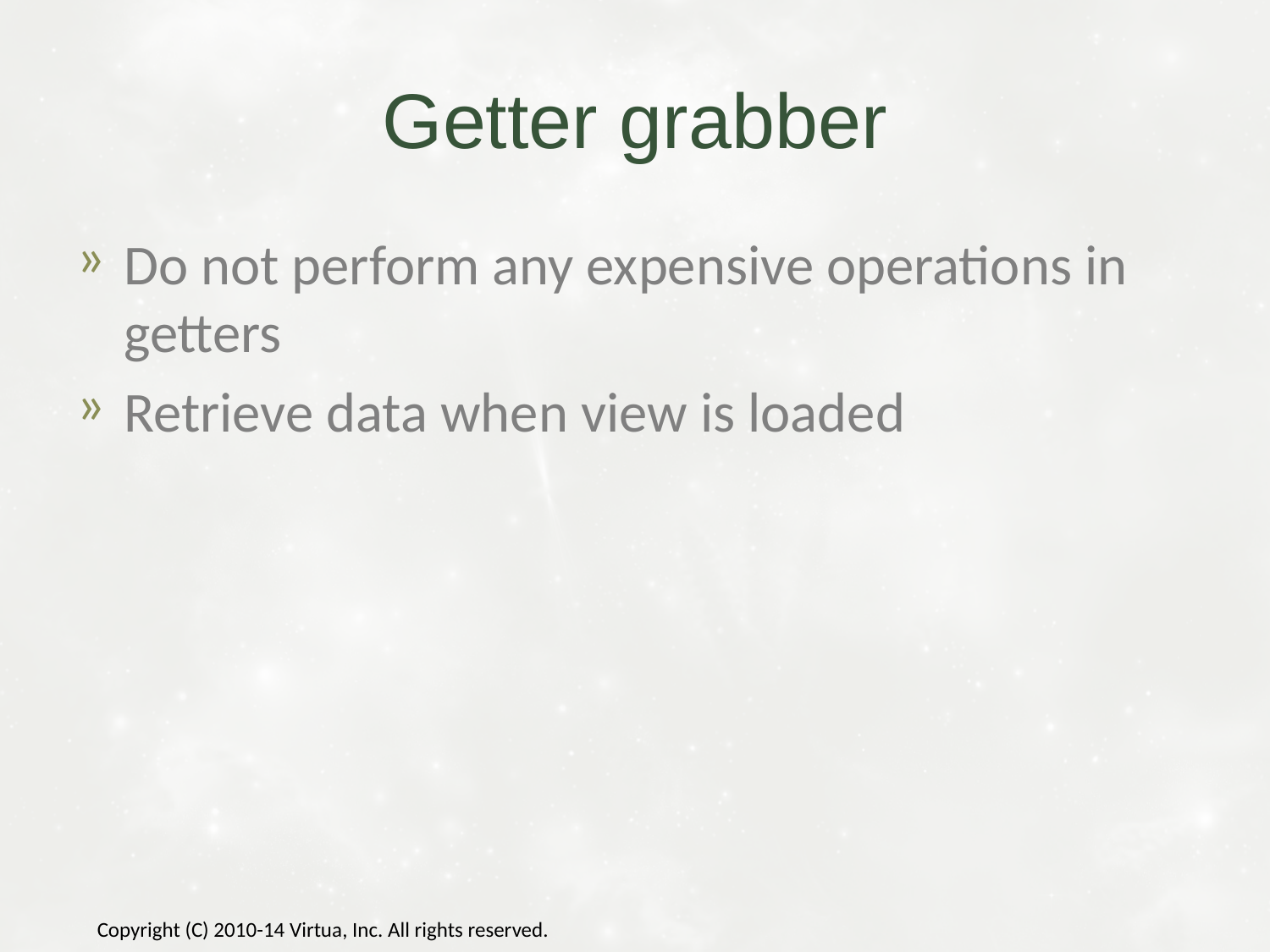

# Getter grabber
Do not perform any expensive operations in getters
Retrieve data when view is loaded

Copyright (C) 2010-14 Virtua, Inc. All rights reserved.